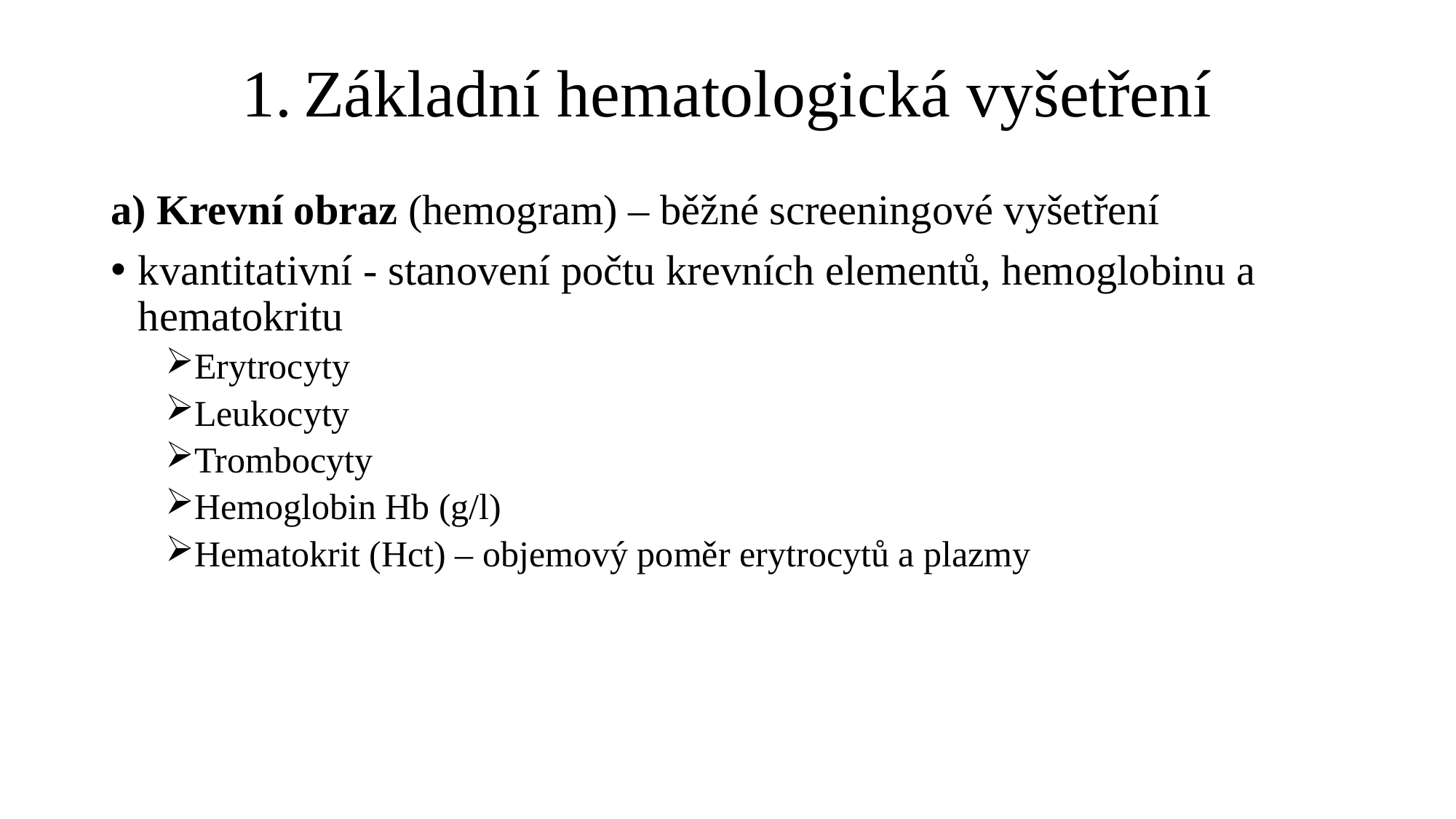

# Základní hematologická vyšetření
a) Krevní obraz (hemogram) – běžné screeningové vyšetření
kvantitativní - stanovení počtu krevních elementů, hemoglobinu a hematokritu
Erytrocyty
Leukocyty
Trombocyty
Hemoglobin Hb (g/l)
Hematokrit (Hct) – objemový poměr erytrocytů a plazmy